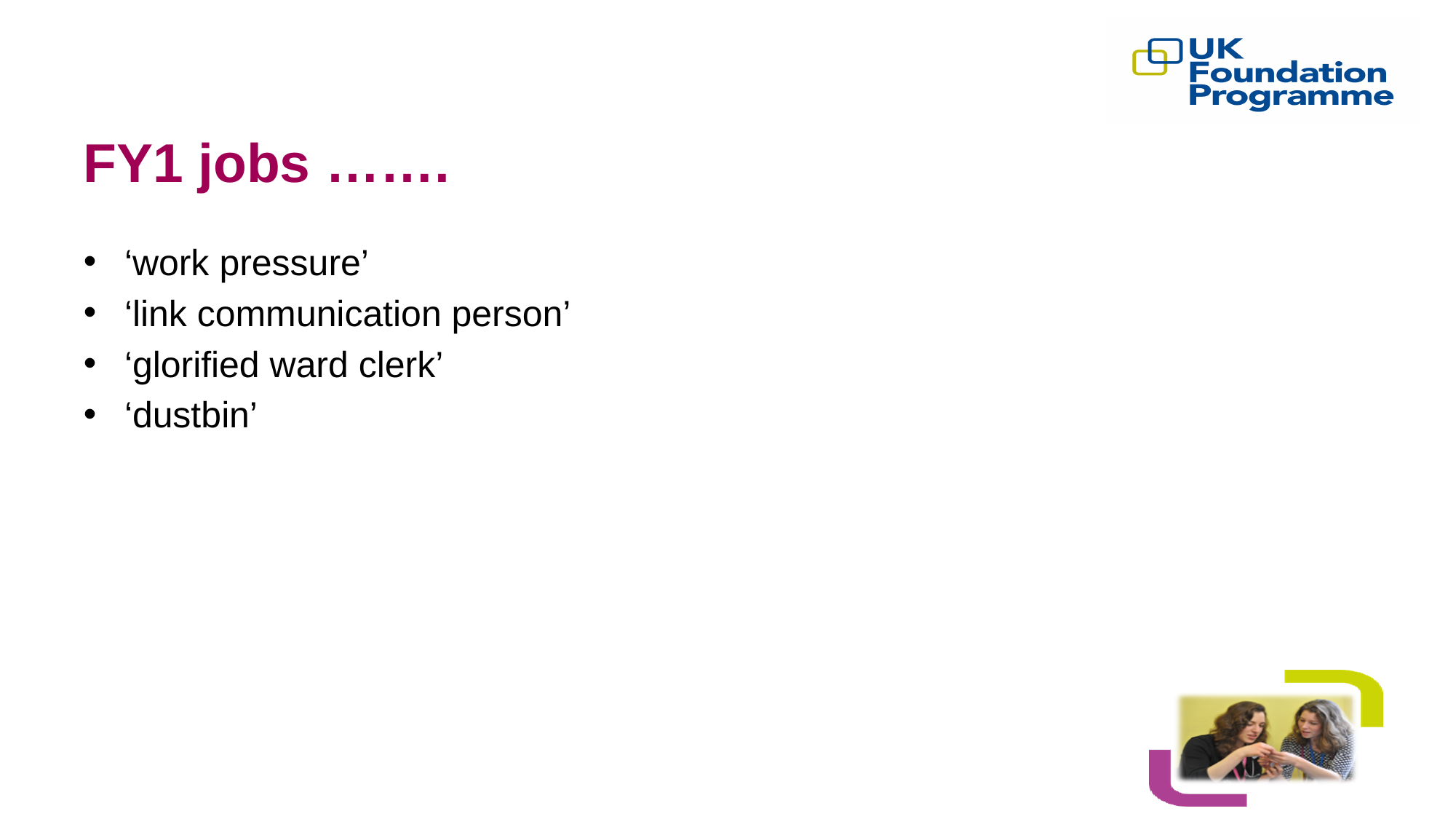

# FY1 jobs …….
‘work pressure’
‘link communication person’
‘glorified ward clerk’
‘dustbin’